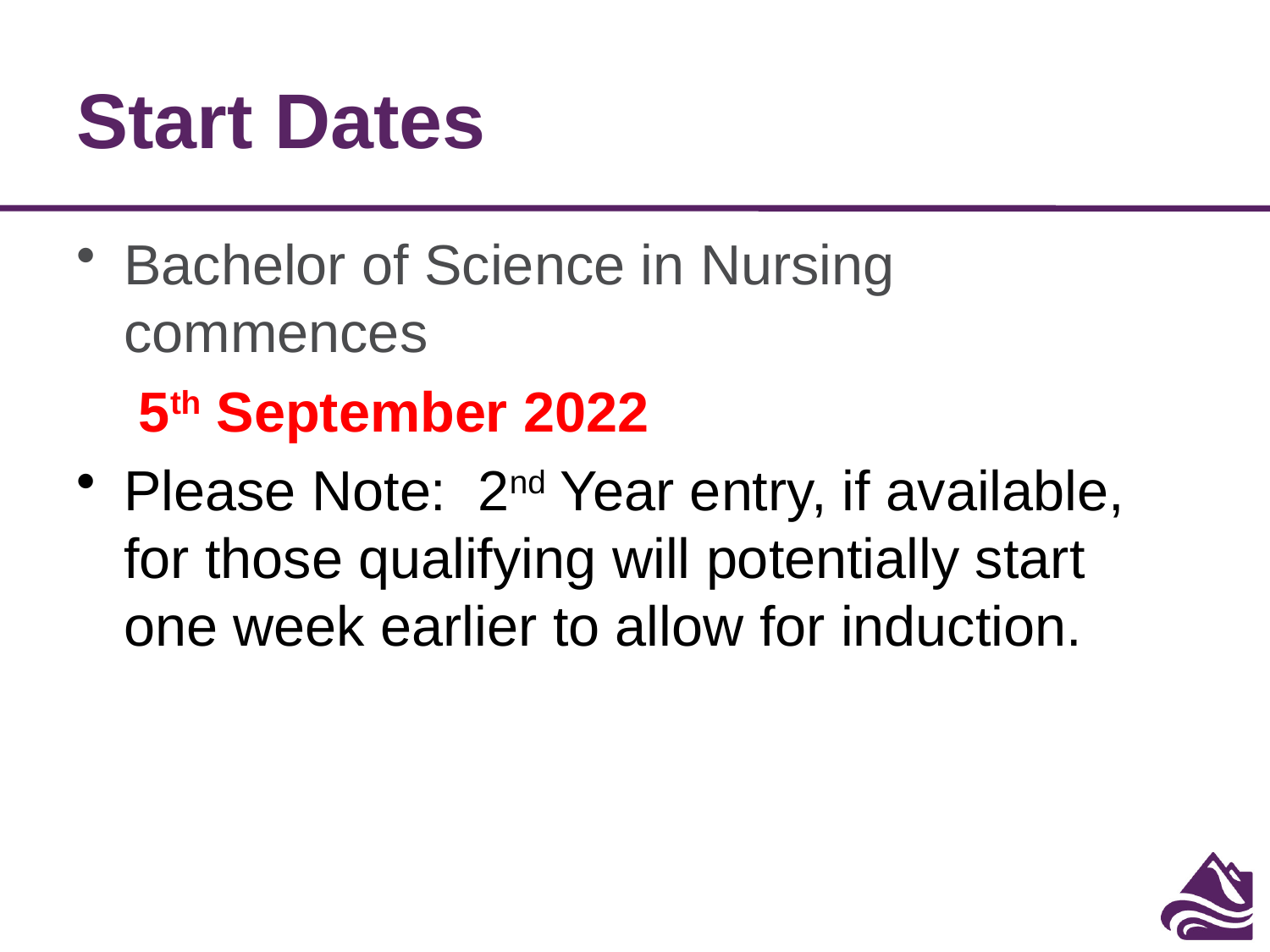

# Start Dates
Bachelor of Science in Nursing commences
    5th September 2022
Please Note:  2nd Year entry, if available, for those qualifying will potentially start one week earlier to allow for induction.